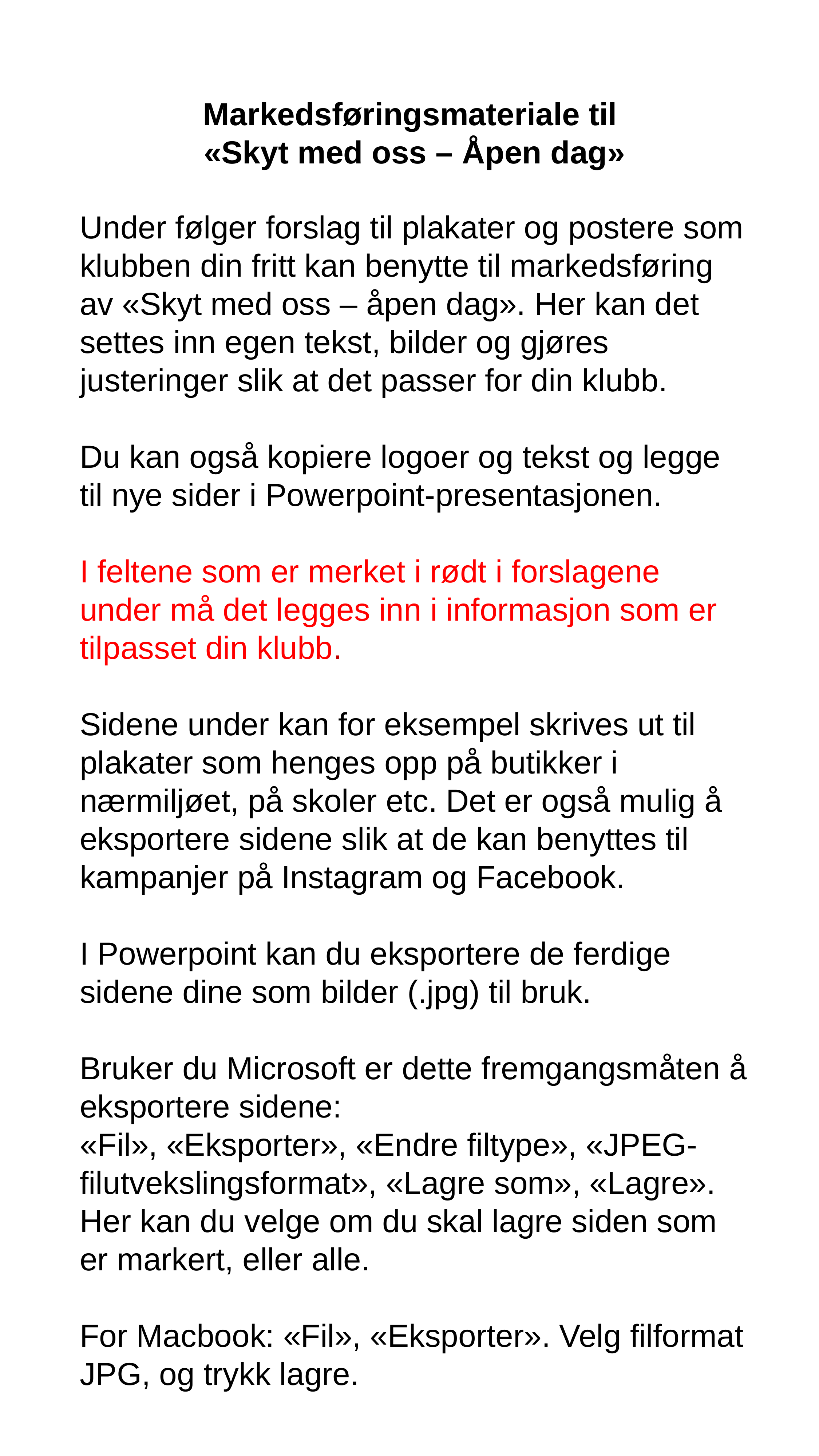

Markedsføringsmateriale til
«Skyt med oss – Åpen dag»
Under følger forslag til plakater og postere som klubben din fritt kan benytte til markedsføring av «Skyt med oss – åpen dag». Her kan det settes inn egen tekst, bilder og gjøres justeringer slik at det passer for din klubb.

Du kan også kopiere logoer og tekst og legge til nye sider i Powerpoint-presentasjonen.

I feltene som er merket i rødt i forslagene under må det legges inn i informasjon som er tilpasset din klubb.

Sidene under kan for eksempel skrives ut til plakater som henges opp på butikker i nærmiljøet, på skoler etc. Det er også mulig å eksportere sidene slik at de kan benyttes til kampanjer på Instagram og Facebook.
I Powerpoint kan du eksportere de ferdige sidene dine som bilder (.jpg) til bruk.
Bruker du Microsoft er dette fremgangsmåten å eksportere sidene:
«Fil», «Eksporter», «Endre filtype», «JPEG-filutvekslingsformat», «Lagre som», «Lagre». Her kan du velge om du skal lagre siden som er markert, eller alle.
For Macbook: «Fil», «Eksporter». Velg filformat JPG, og trykk lagre.